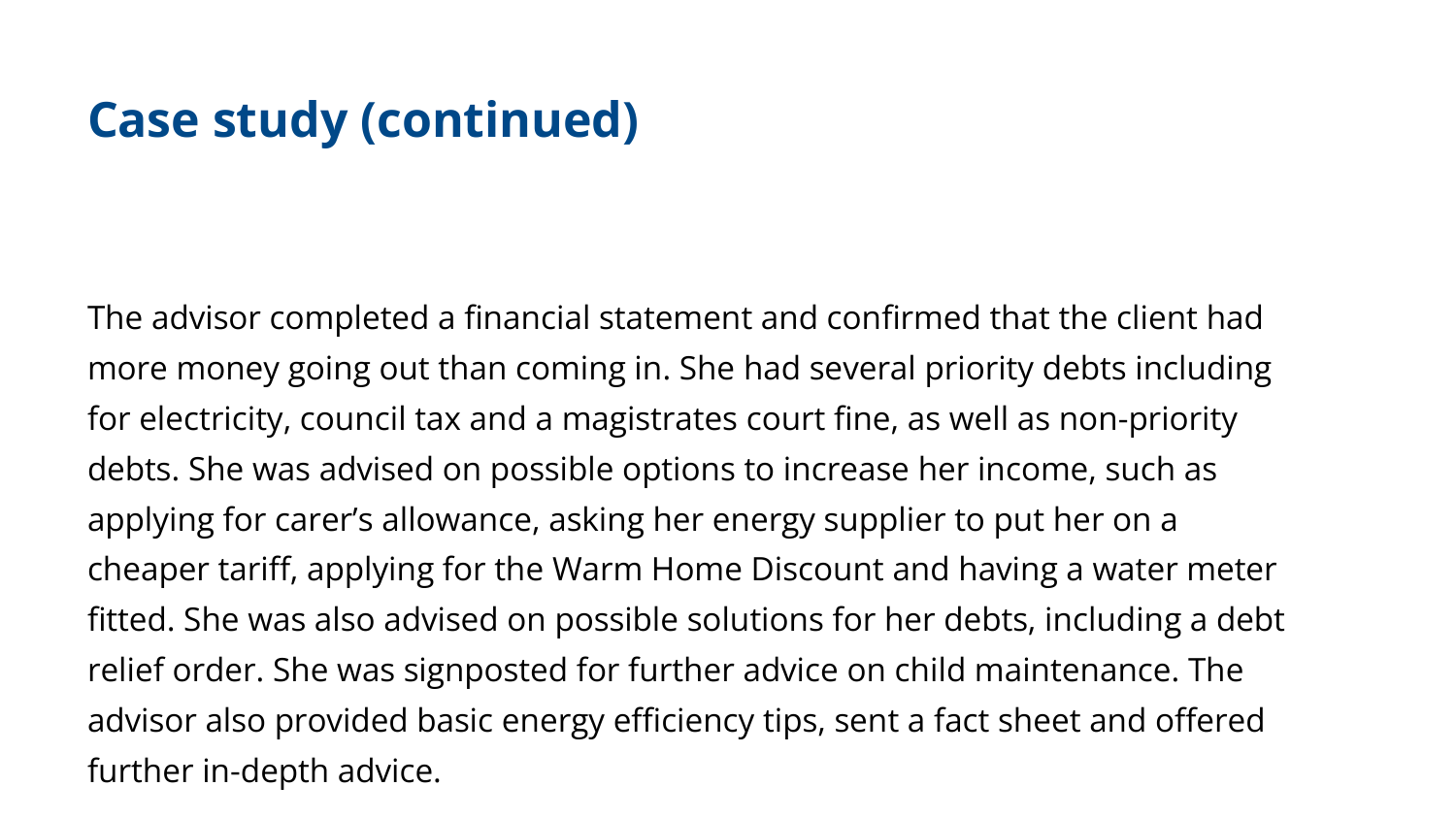

# Case study (continued)
The advisor completed a financial statement and confirmed that the client had more money going out than coming in. She had several priority debts including for electricity, council tax and a magistrates court fine, as well as non-priority debts. She was advised on possible options to increase her income, such as applying for carer’s allowance, asking her energy supplier to put her on a cheaper tariff, applying for the Warm Home Discount and having a water meter fitted. She was also advised on possible solutions for her debts, including a debt relief order. She was signposted for further advice on child maintenance. The advisor also provided basic energy efficiency tips, sent a fact sheet and offered further in-depth advice.